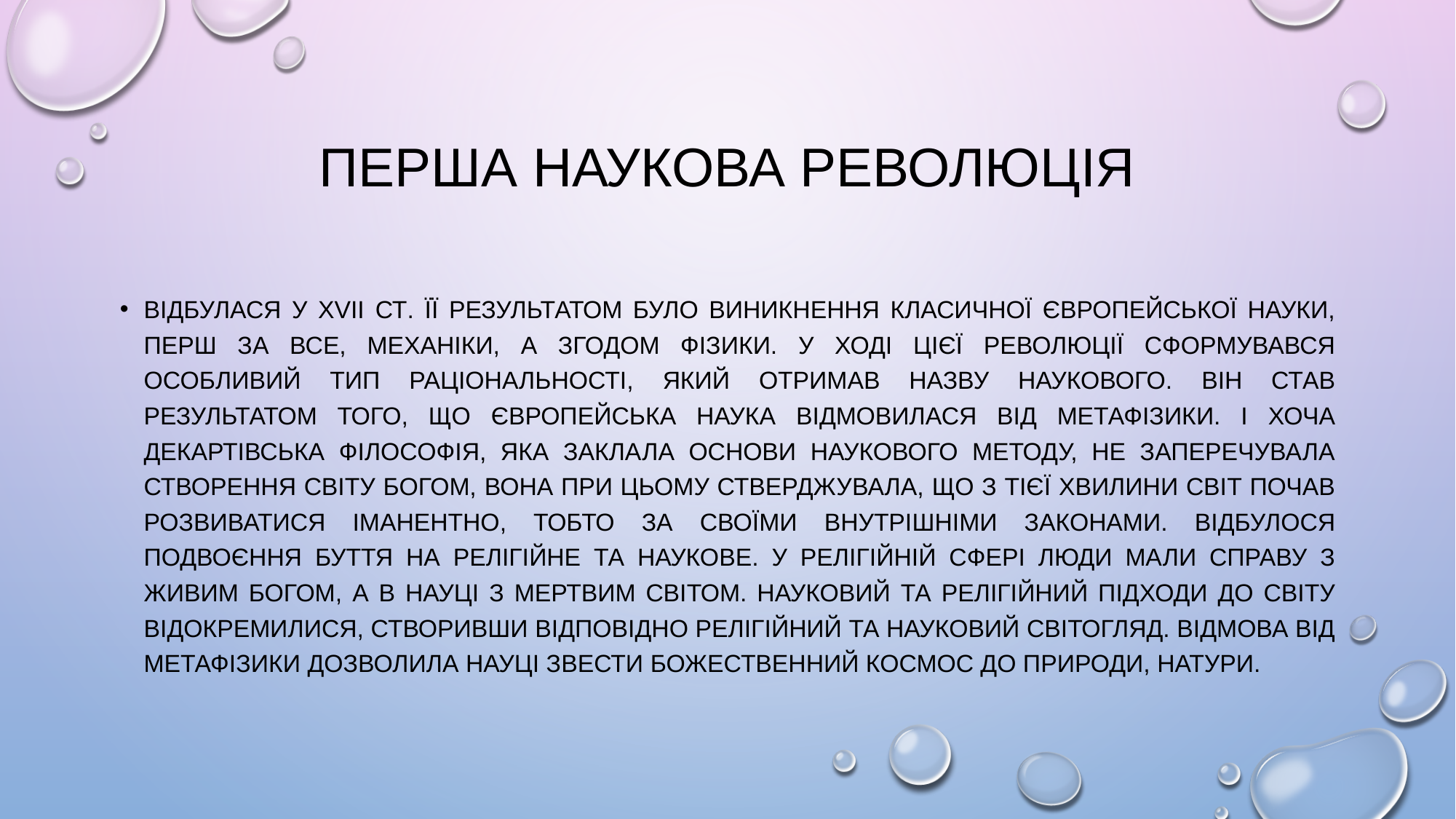

# Перша наукова революція
відбулася у XVII ст. Її результатом було виникнення класичної європейської науки, перш за все, механіки, а згодом фізики. У ході цієї революції сформувався особливий тип раціональності, який отримав назву наукового. Він став результатом того, що європейська наука відмовилася від метафізики. І хоча декартівська філософія, яка заклала основи наукового методу, не заперечувала створення світу Богом, вона при цьому стверджувала, що з тієї хвилини світ почав розвиватися іманентно, тобто за своїми внутрішніми законами. Відбулося подвоєння буття на релігійне та наукове. У релігійній сфері люди мали справу з живим Богом, а в науці з мертвим світом. Науковий та релігійний підходи до світу відокремилися, створивши відповідно релігійний та науковий світогляд. Відмова від метафізики дозволила науці звести Божественний космос до природи, натури.